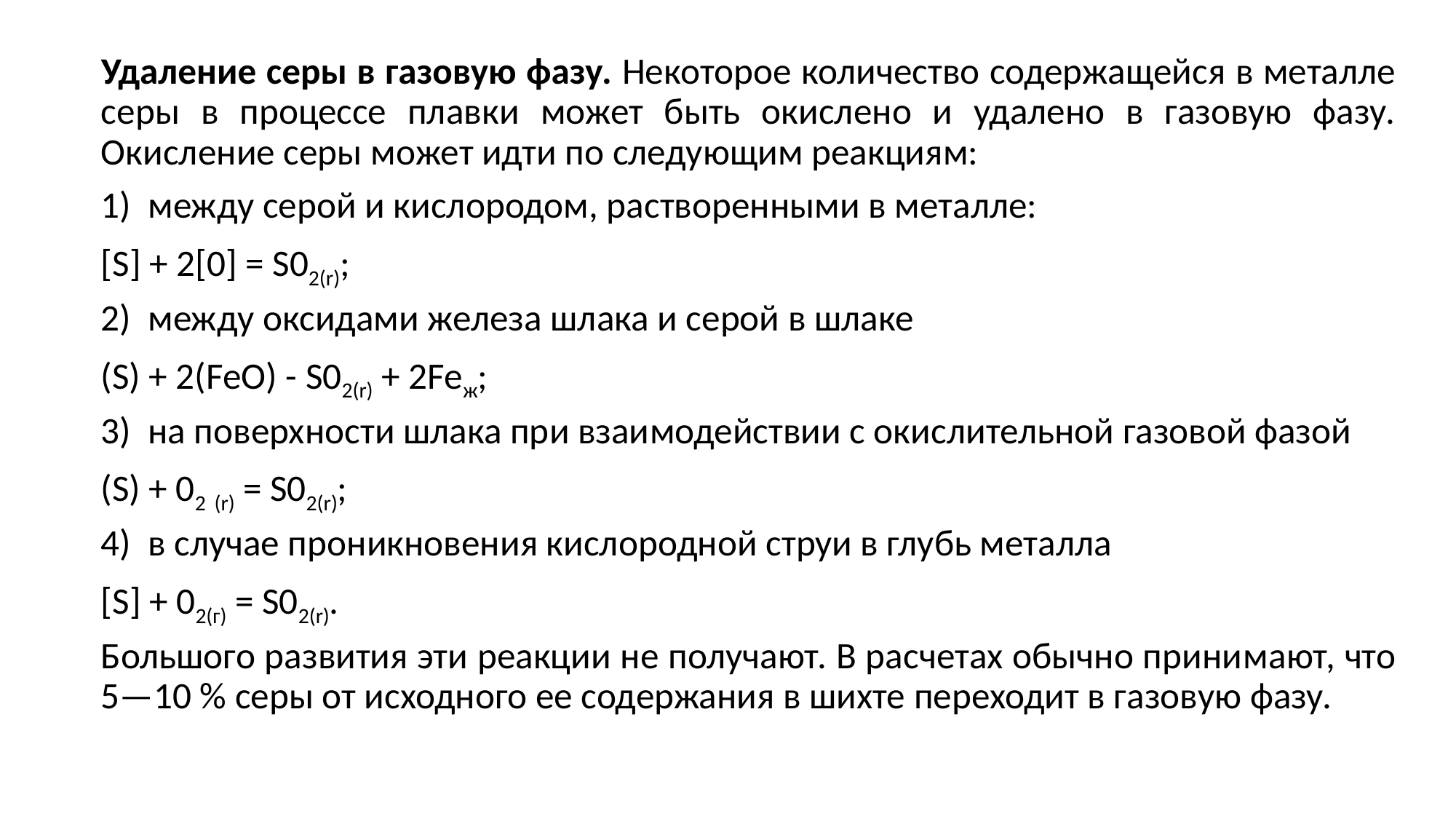

Удаление серы в газовую фазу. Некоторое количество содержа­щейся в металле серы в процессе плав­ки может быть окислено и удалено в газовую фазу. Окисление серы может идти по следующим реакциям:
1)  между серой и кислородом, ра­створенными в металле:
[S] + 2[0] = S02(r);
2)  между оксидами железа шлака и серой в шлаке
(S) + 2(FeO) - S02(r) + 2Fеж;
3)  на поверхности шлака при взаи­модействии с окислительной газовой фазой
(S) + 02 (r) = S02(r);
4)  в случае проникновения кисло­родной струи в глубь металла
[S] + 02(г) = S02(r).
Большого развития эти реакции не получают. В расчетах обычно прини­мают, что 5—10 % серы от исходного ее содержания в шихте переходит в га­зовую фазу.